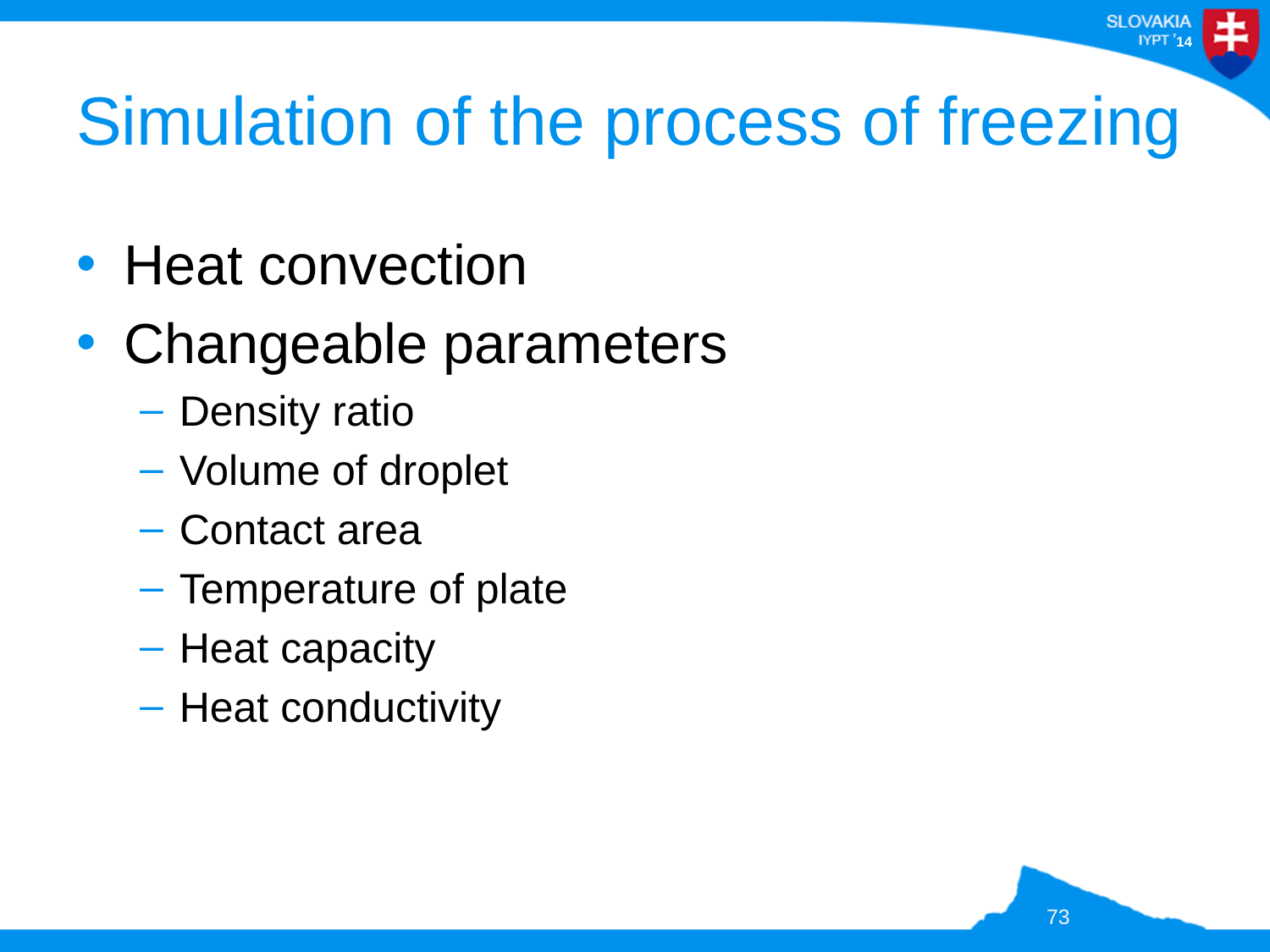

# Simulation of the process of freezing
Heat convection
Changeable parameters
Density ratio
Volume of droplet
Contact area
Temperature of plate
Heat capacity
Heat conductivity

73